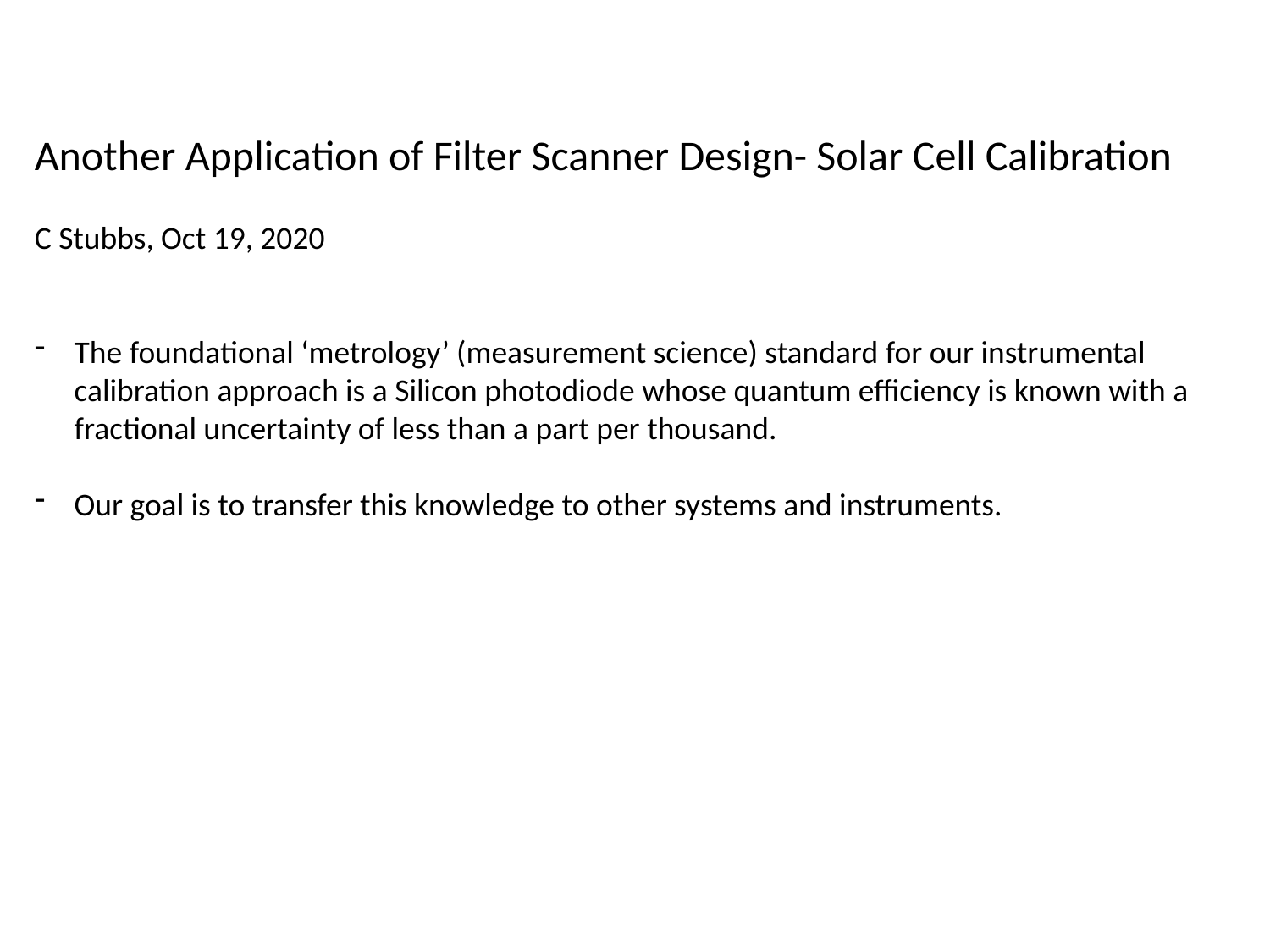

Another Application of Filter Scanner Design- Solar Cell Calibration

C Stubbs, Oct 19, 2020

The foundational ‘metrology’ (measurement science) standard for our instrumental calibration approach is a Silicon photodiode whose quantum efficiency is known with a fractional uncertainty of less than a part per thousand.

Our goal is to transfer this knowledge to other systems and instruments.